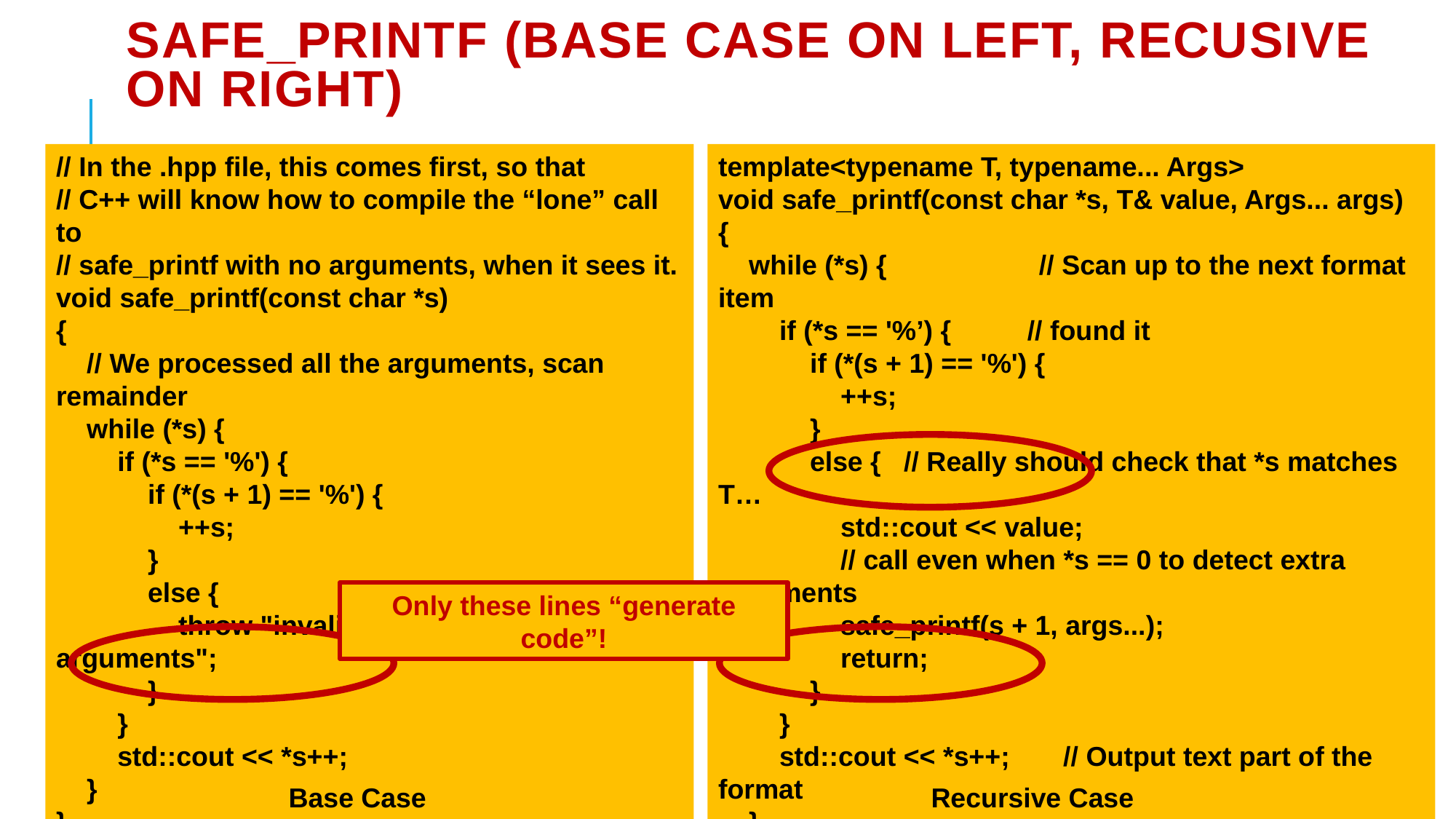

# safe_printf (base case on left, recusive on right)
// In the .hpp file, this comes first, so that
// C++ will know how to compile the “lone” call to
// safe_printf with no arguments, when it sees it.
void safe_printf(const char *s)
{
    // We processed all the arguments, scan remainder
    while (*s) {
        if (*s == '%') {
            if (*(s + 1) == '%') {
                ++s;
            }
            else {
                throw "invalid format: missing arguments";
            }
        }
        std::cout << *s++;
    }
}

template<typename T, typename... Args>
void safe_printf(const char *s, T& value, Args... args)
{
    while (*s) {                    // Scan up to the next format item
        if (*s == '%’) {          // found it
            if (*(s + 1) == '%') {
                ++s;
            }
            else {   // Really should check that *s matches T…
                std::cout << value;
                // call even when *s == 0 to detect extra arguments
                safe_printf(s + 1, args...);
                return;
            }
        }
        std::cout << *s++;       // Output text part of the format
    }
    throw "extra arguments provided to printf";
}

Only these lines “generate code”!

Cornell CS4414 - Spring 2023
55
Base Case
Recursive Case